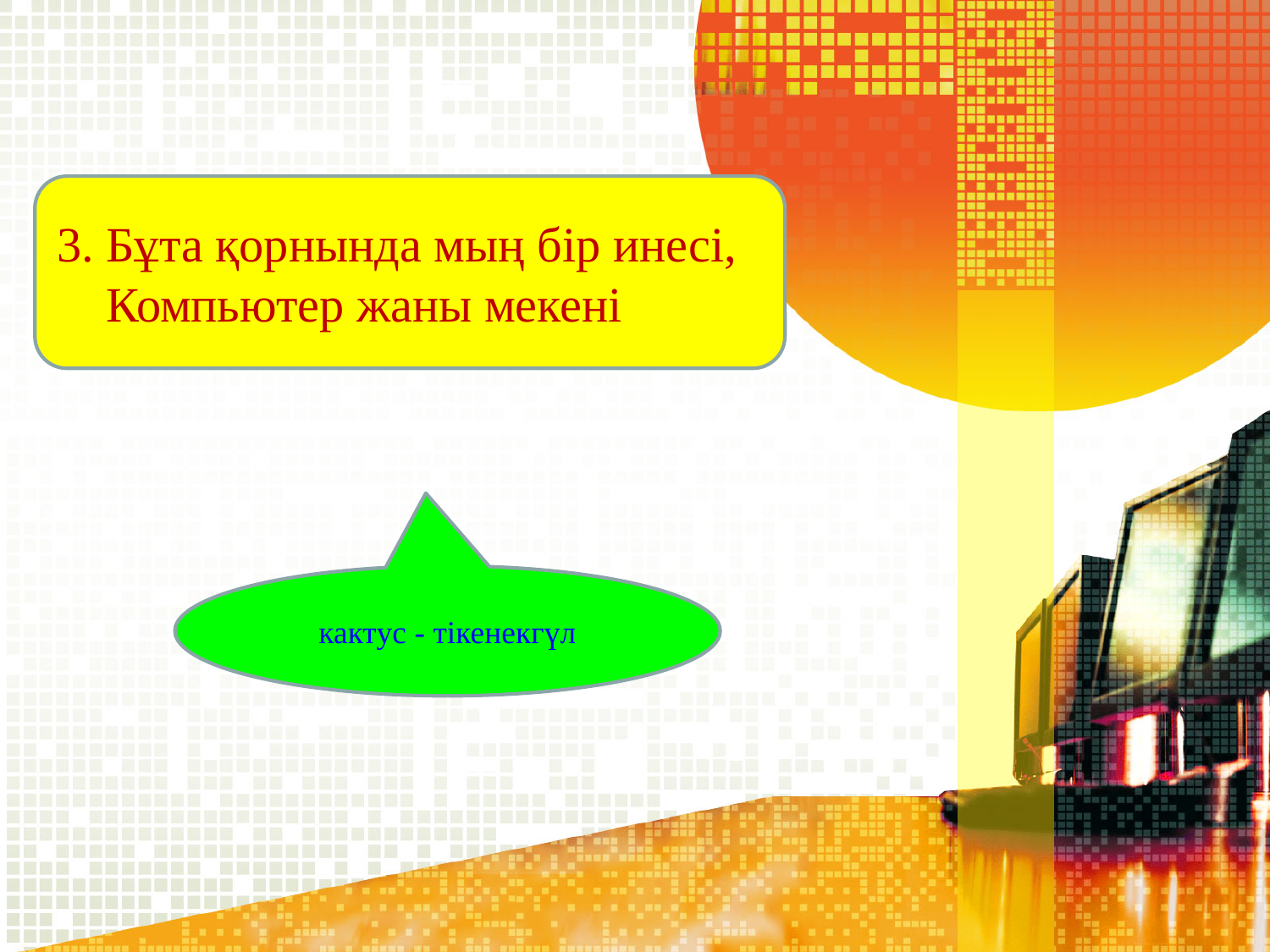

3. Бұта қорнында мың бір инесі,
    Компьютер жаны мекені
кактус - тікенекгүл